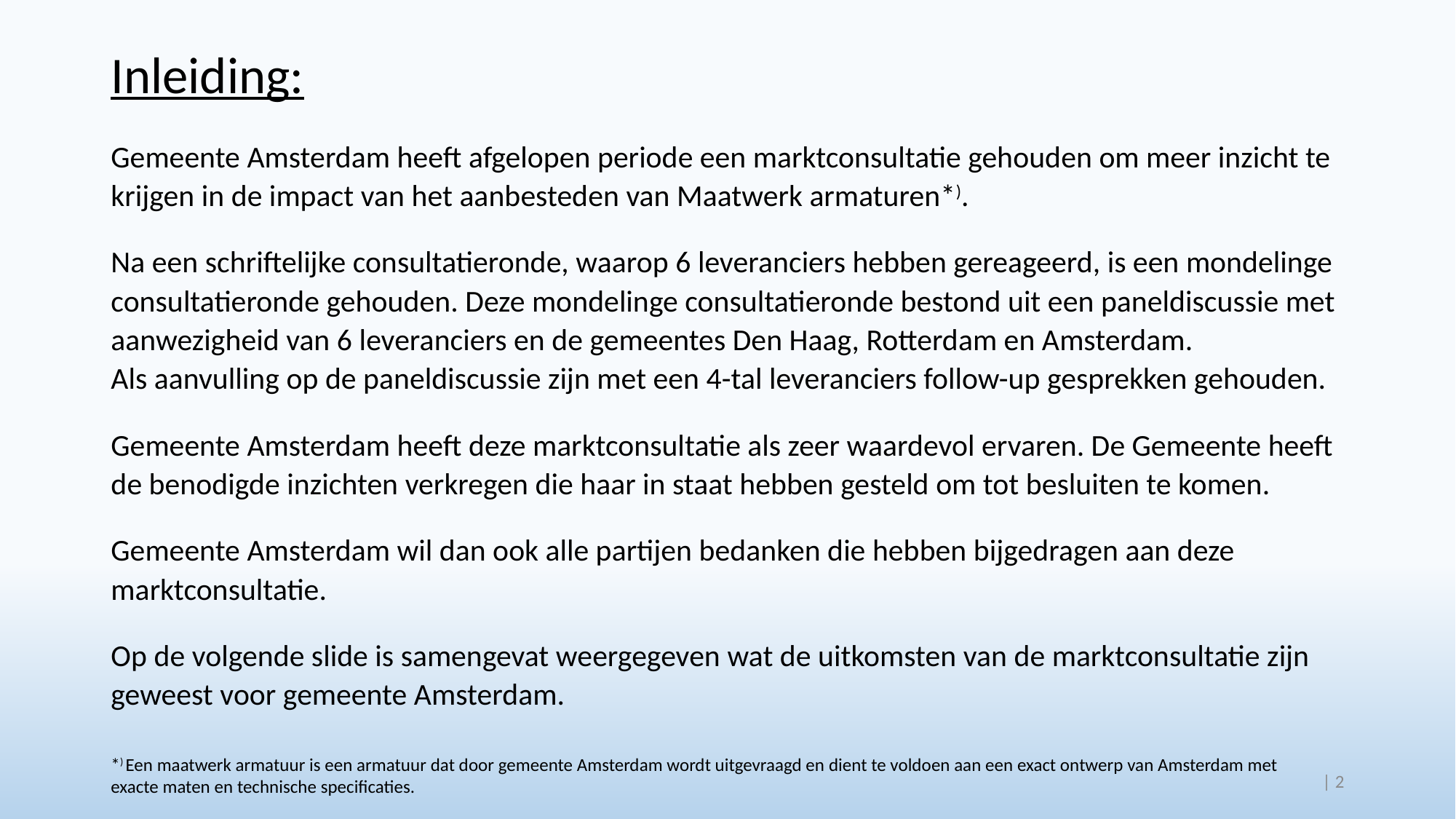

Inleiding:
Gemeente Amsterdam heeft afgelopen periode een marktconsultatie gehouden om meer inzicht te krijgen in de impact van het aanbesteden van Maatwerk armaturen*).
Na een schriftelijke consultatieronde, waarop 6 leveranciers hebben gereageerd, is een mondelinge consultatieronde gehouden. Deze mondelinge consultatieronde bestond uit een paneldiscussie met aanwezigheid van 6 leveranciers en de gemeentes Den Haag, Rotterdam en Amsterdam.
Als aanvulling op de paneldiscussie zijn met een 4-tal leveranciers follow-up gesprekken gehouden.
Gemeente Amsterdam heeft deze marktconsultatie als zeer waardevol ervaren. De Gemeente heeft de benodigde inzichten verkregen die haar in staat hebben gesteld om tot besluiten te komen.
Gemeente Amsterdam wil dan ook alle partijen bedanken die hebben bijgedragen aan deze marktconsultatie.
Op de volgende slide is samengevat weergegeven wat de uitkomsten van de marktconsultatie zijn geweest voor gemeente Amsterdam.
*) Een maatwerk armatuur is een armatuur dat door gemeente Amsterdam wordt uitgevraagd en dient te voldoen aan een exact ontwerp van Amsterdam met exacte maten en technische specificaties.
| 2